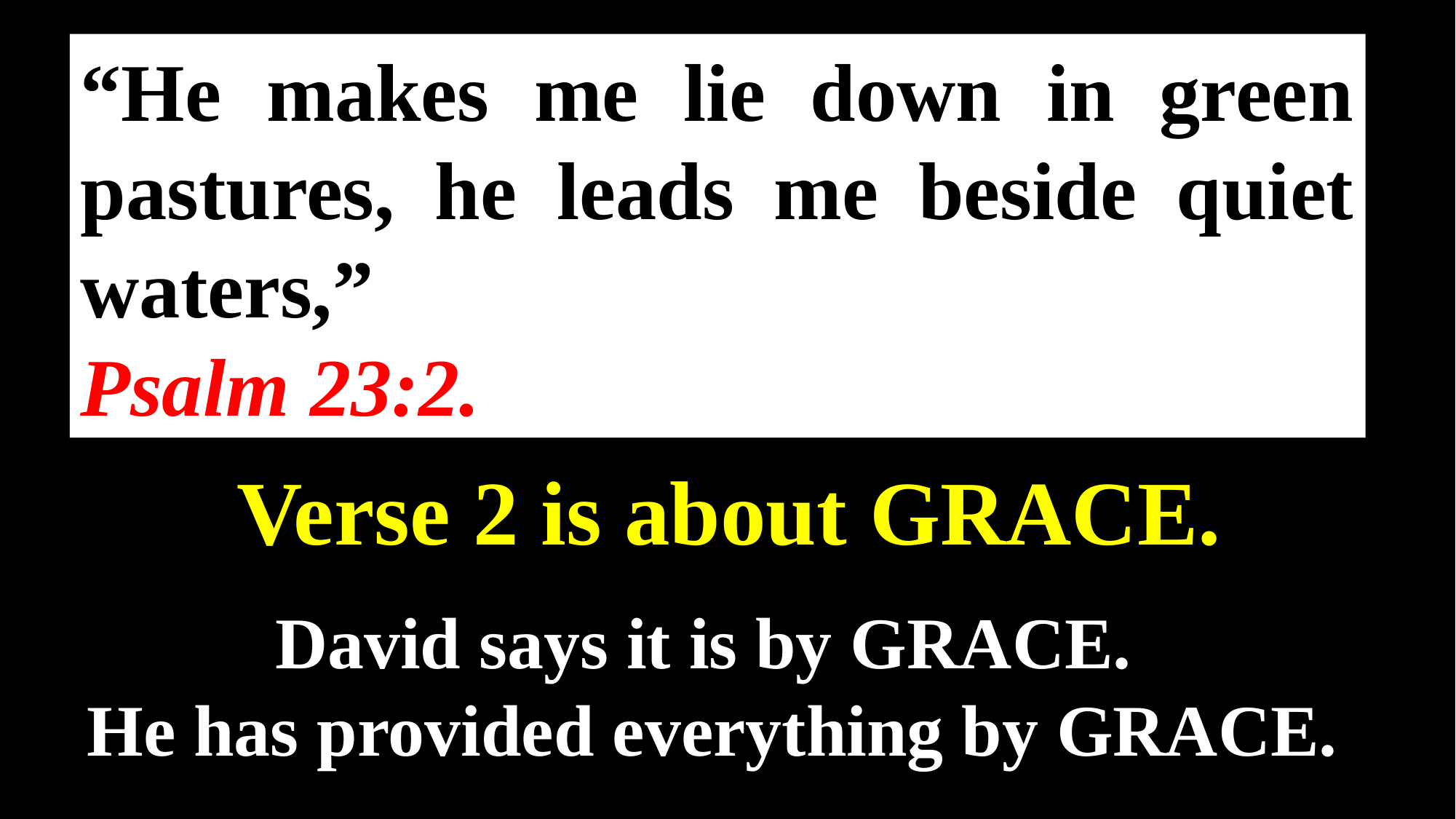

“He makes me lie down in green pastures, he leads me beside quiet waters,”
Psalm 23:2.
Verse 2 is about GRACE.
David says it is by GRACE.
He has provided everything by GRACE.